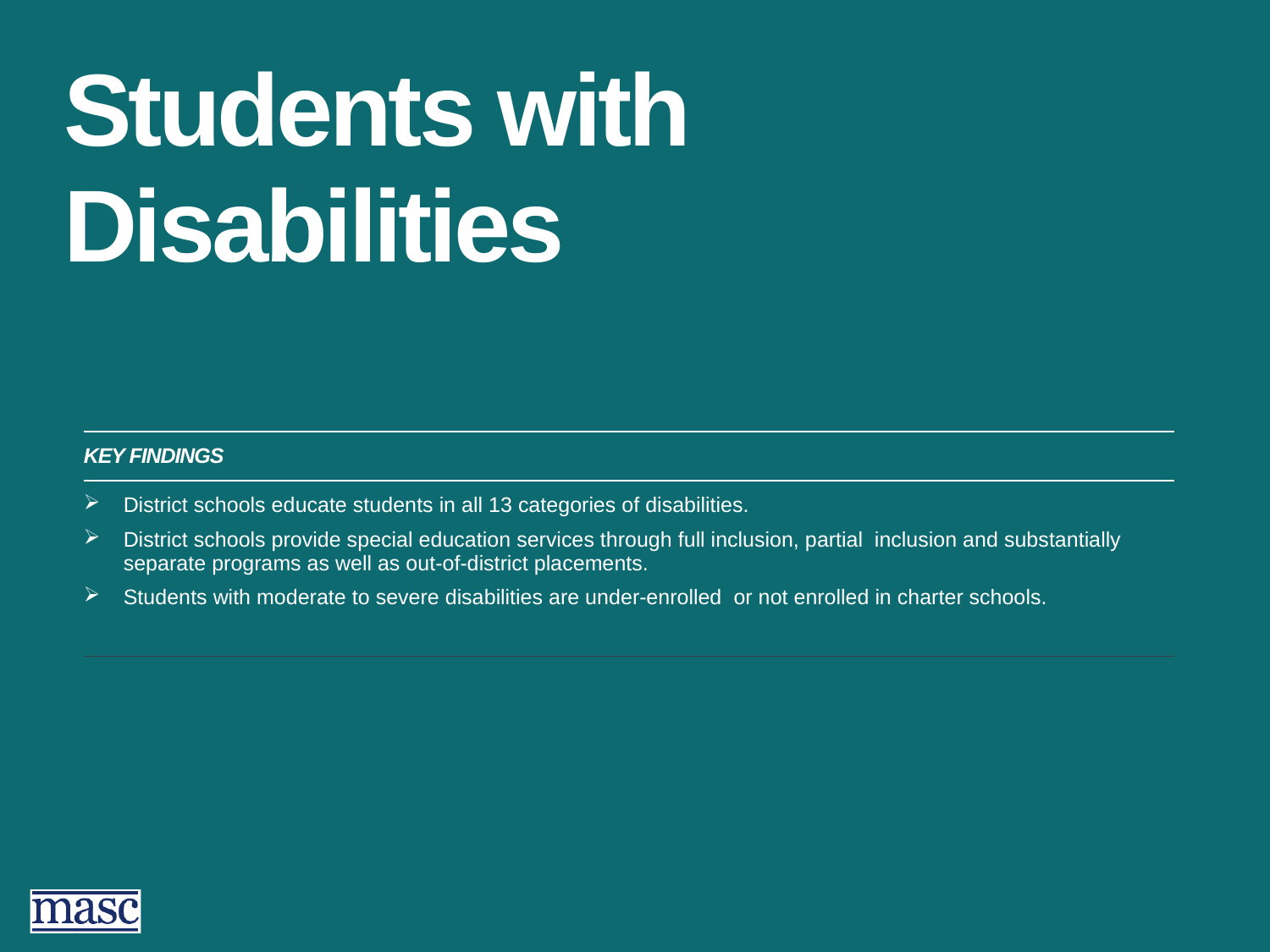

# Students with Disabilities
| KEY FINDINGS |
| --- |
| District schools educate students in all 13 categories of disabilities. District schools provide special education services through full inclusion, partial inclusion and substantially separate programs as well as out-of-district placements. Students with moderate to severe disabilities are under-enrolled or not enrolled in charter schools. |